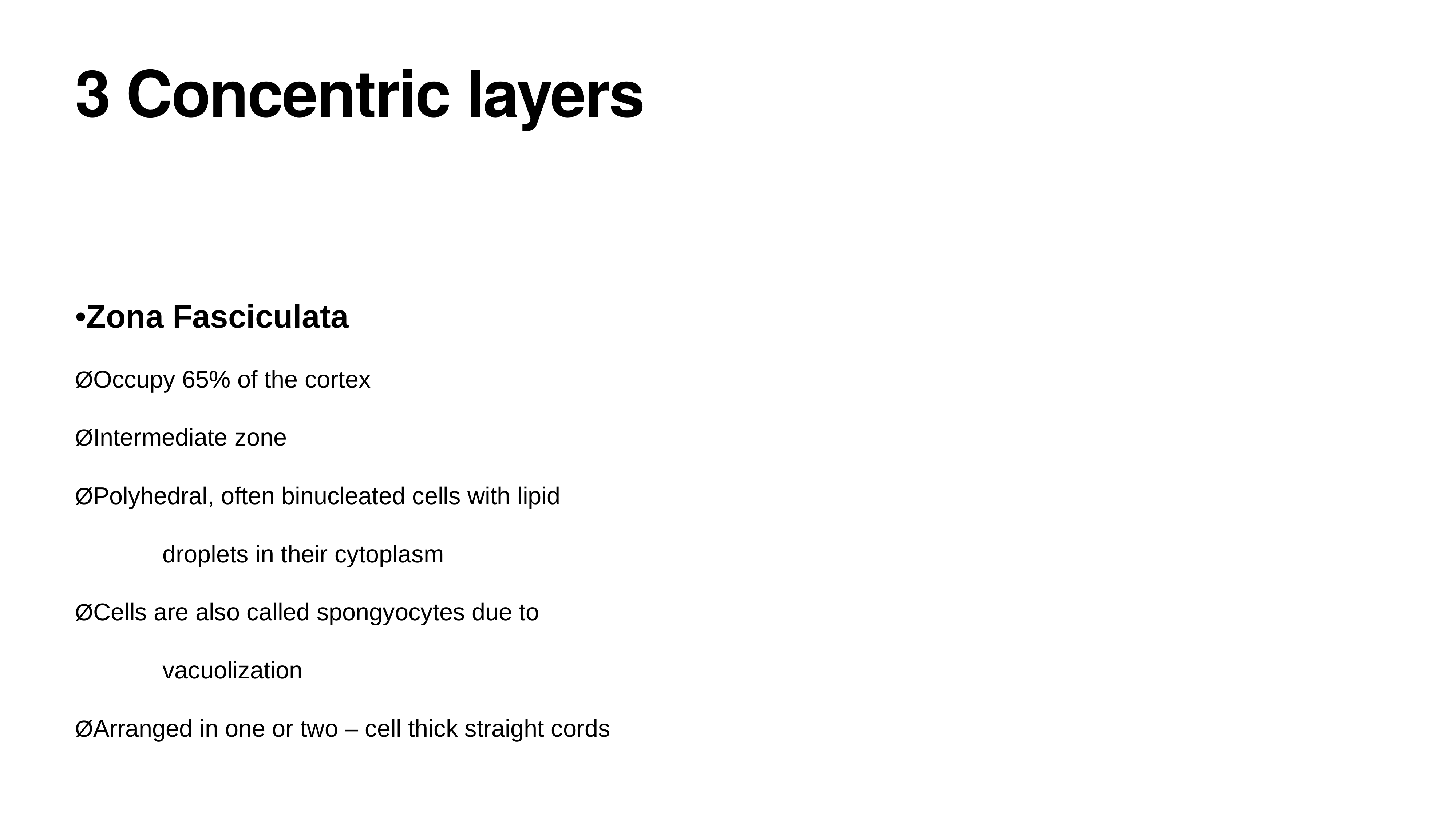

# 3 Concentric layers

•Zona Fasciculata
ØOccupy 65% of the cortex
ØIntermediate zone
ØPolyhedral, often binucleated cells with lipid
droplets in their cytoplasm
ØCells are also called spongyocytes due to
vacuolization
ØArranged in one or two – cell thick straight cords